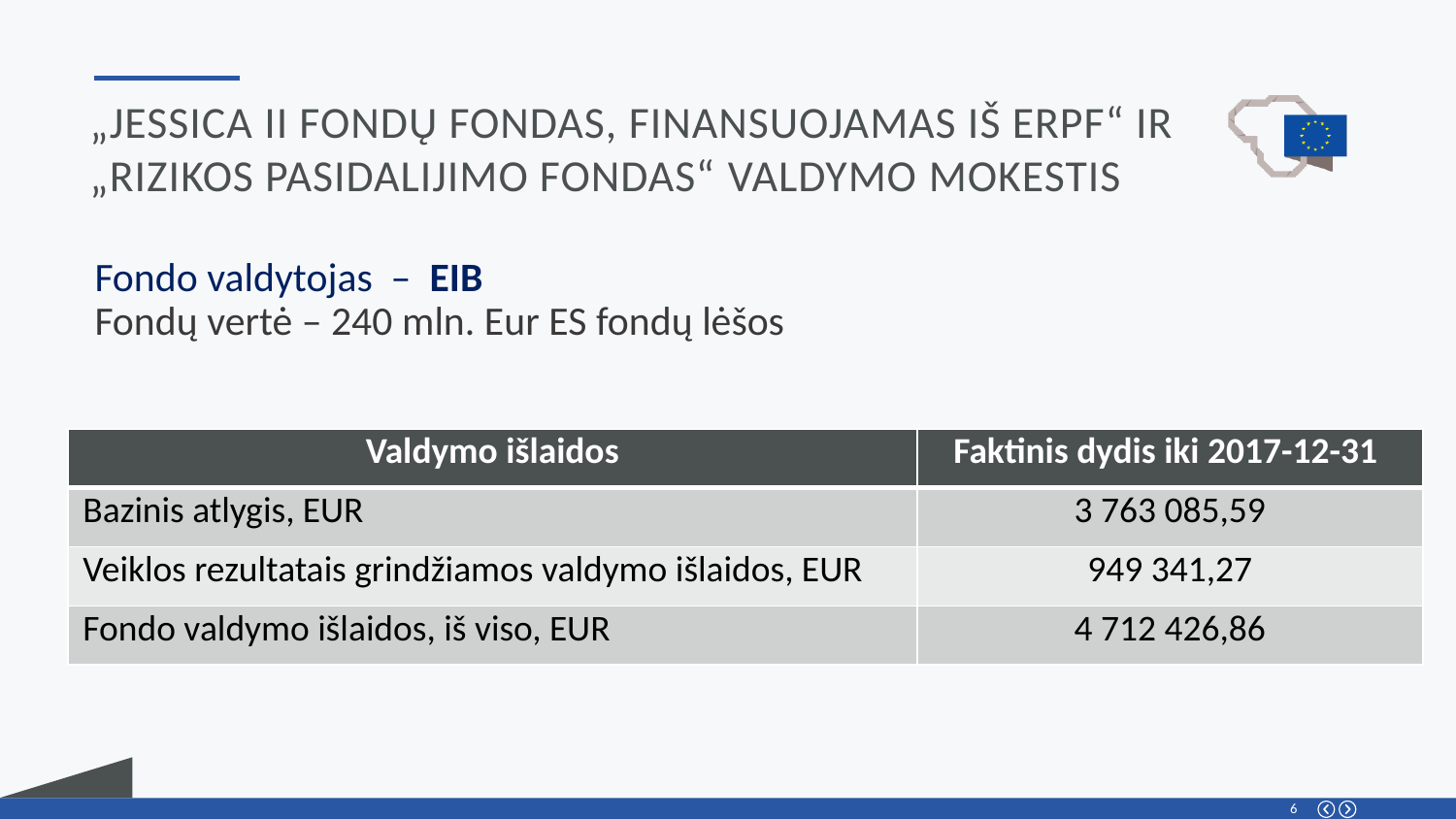

„jessica II fondų fondas, FINANSUOJAMAS IŠ Erpf“ ir
„rizikos pasidalijimo fondas“ valdymo mokestis
Fondo valdytojas  –  EIB
Fondų vertė – 240 mln. Eur ES fondų lėšos

| Valdymo išlaidos | Faktinis dydis iki 2017-12-31 |
| --- | --- |
| Bazinis atlygis, EUR | 3 763 085,59 |
| Veiklos rezultatais grindžiamos valdymo išlaidos, EUR | 949 341,27 |
| Fondo valdymo išlaidos, iš viso, EUR | 4 712 426,86 |